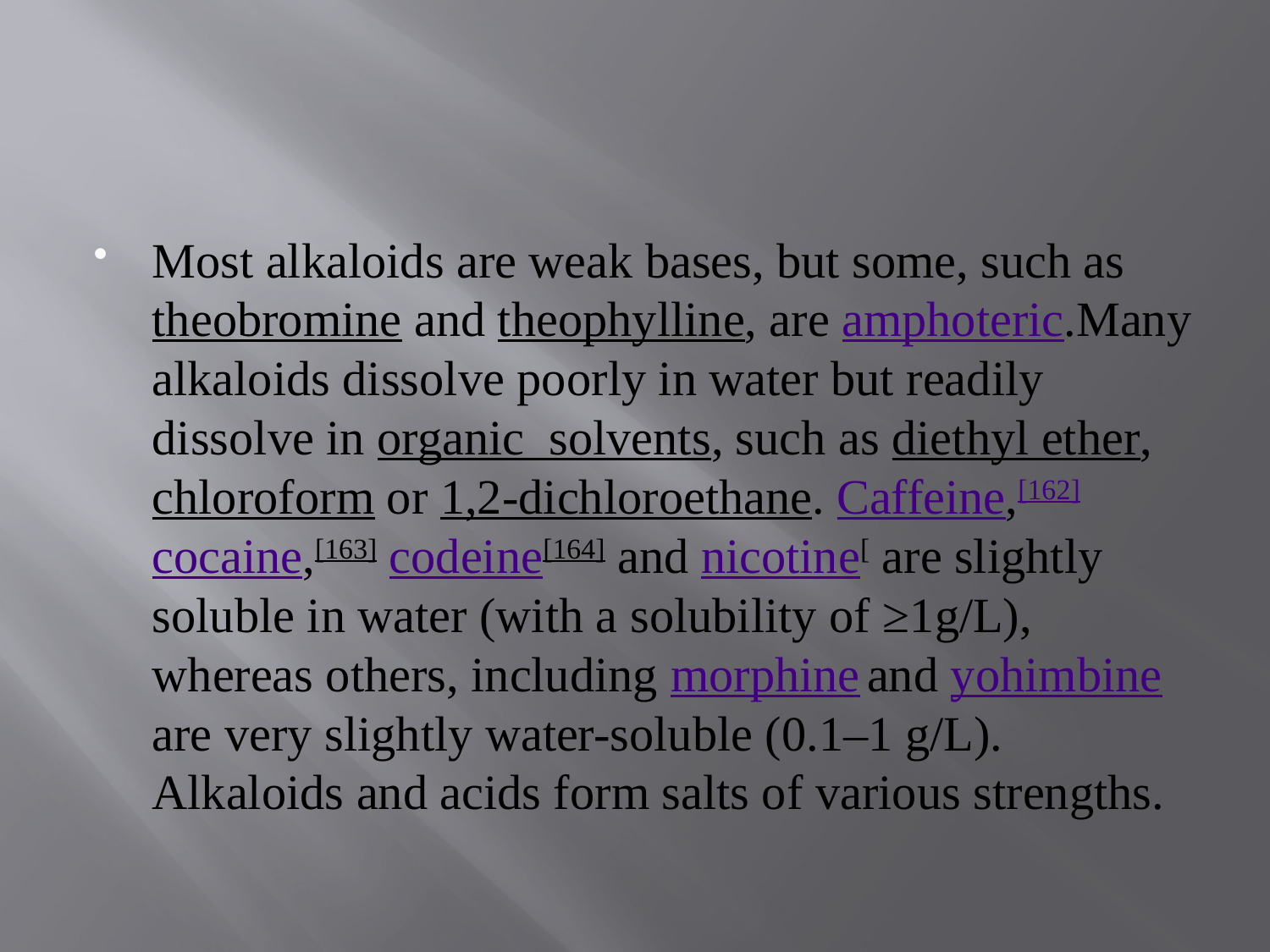

Most alkaloids are weak bases, but some, such as theobromine and theophylline, are amphoteric.Many alkaloids dissolve poorly in water but readily dissolve in organic  solvents, such as diethyl ether, chloroform or 1,2-dichloroethane. Caffeine,[162] cocaine,[163] codeine[164] and nicotine[ are slightly soluble in water (with a solubility of ≥1g/L), whereas others, including morphine and yohimbineare very slightly water-soluble (0.1–1 g/L). Alkaloids and acids form salts of various strengths.